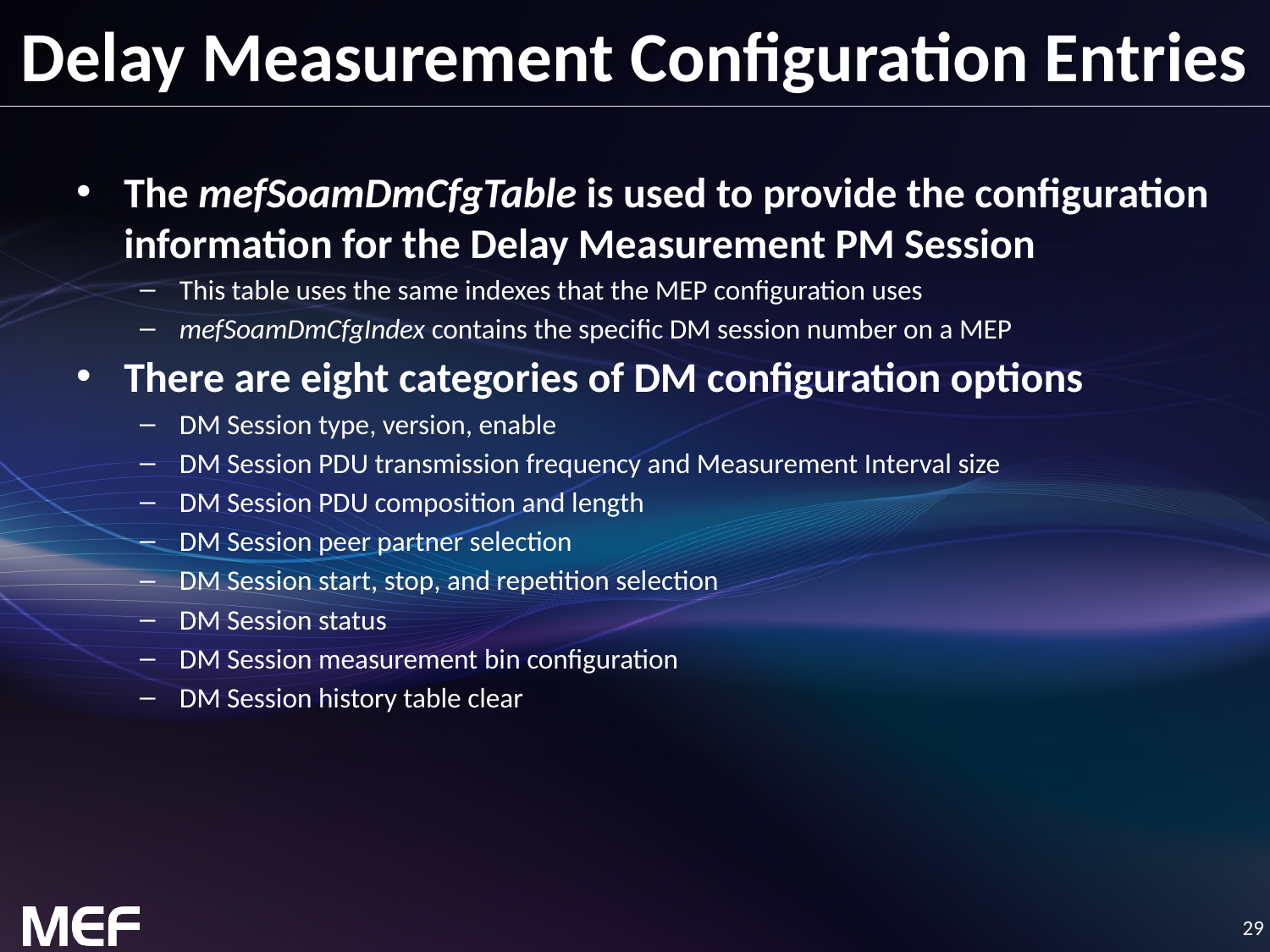

# Delay Measurement Configuration Entries
The mefSoamDmCfgTable is used to provide the configuration information for the Delay Measurement PM Session
This table uses the same indexes that the MEP configuration uses
mefSoamDmCfgIndex contains the specific DM session number on a MEP
There are eight categories of DM configuration options
DM Session type, version, enable
DM Session PDU transmission frequency and Measurement Interval size
DM Session PDU composition and length
DM Session peer partner selection
DM Session start, stop, and repetition selection
DM Session status
DM Session measurement bin configuration
DM Session history table clear